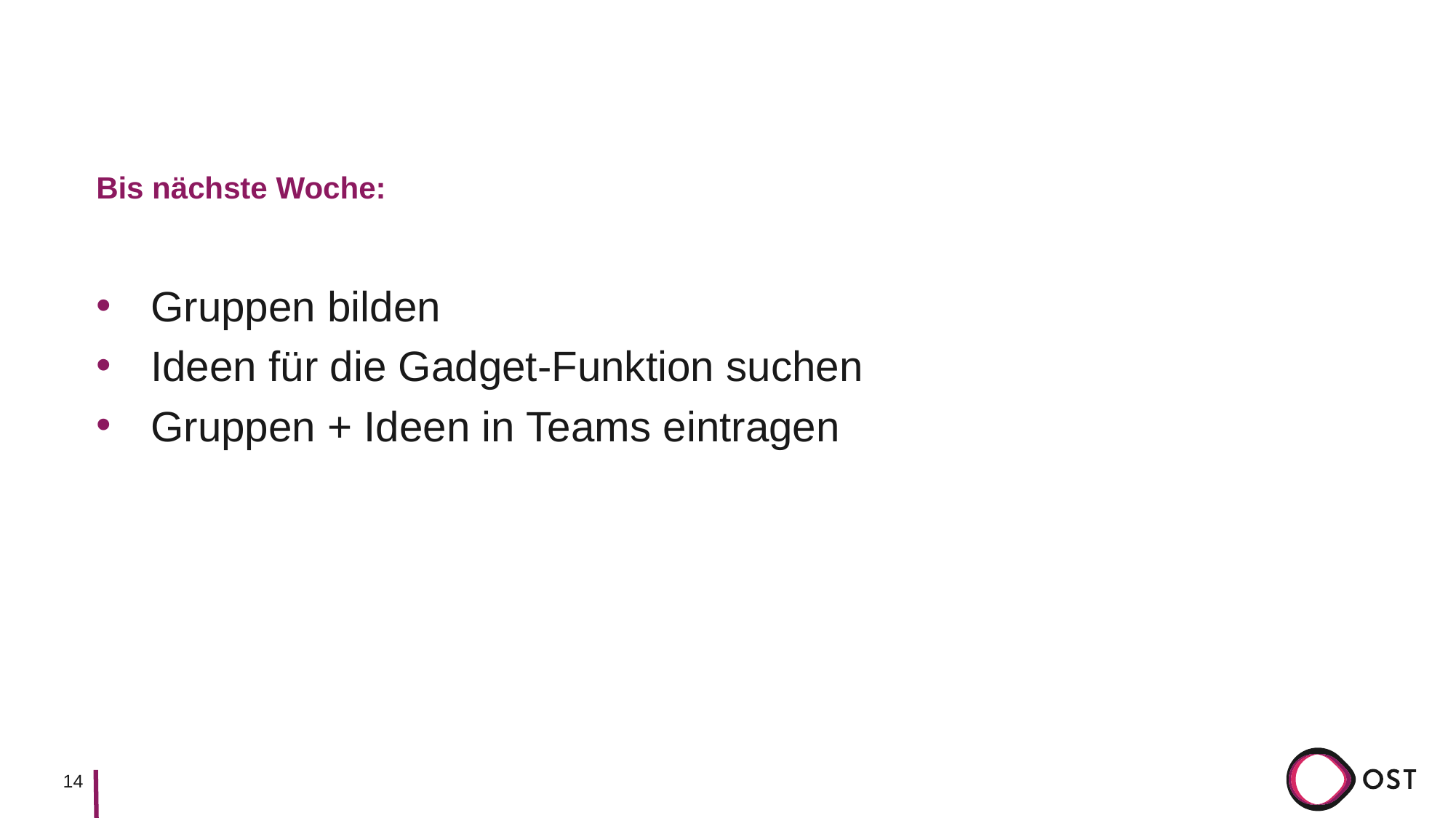

# Bis nächste Woche:
Gruppen bilden
Ideen für die Gadget-Funktion suchen
Gruppen + Ideen in Teams eintragen
14